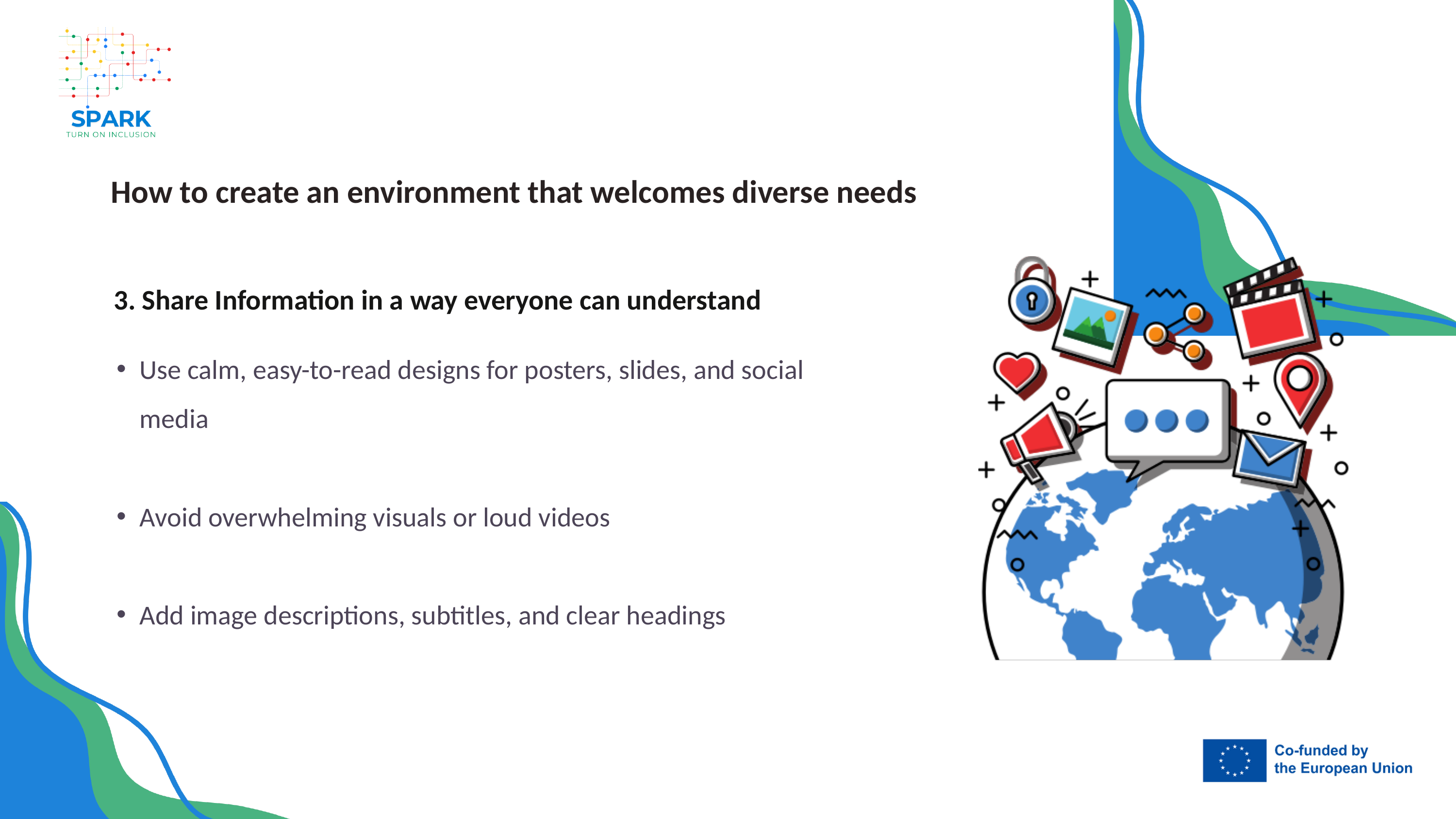

How to create an environment that welcomes diverse needs

 3. Share Information in a way everyone can understand

Use calm, easy-to-read designs for posters, slides, and social media

Avoid overwhelming visuals or loud videos

Add image descriptions, subtitles, and clear headings